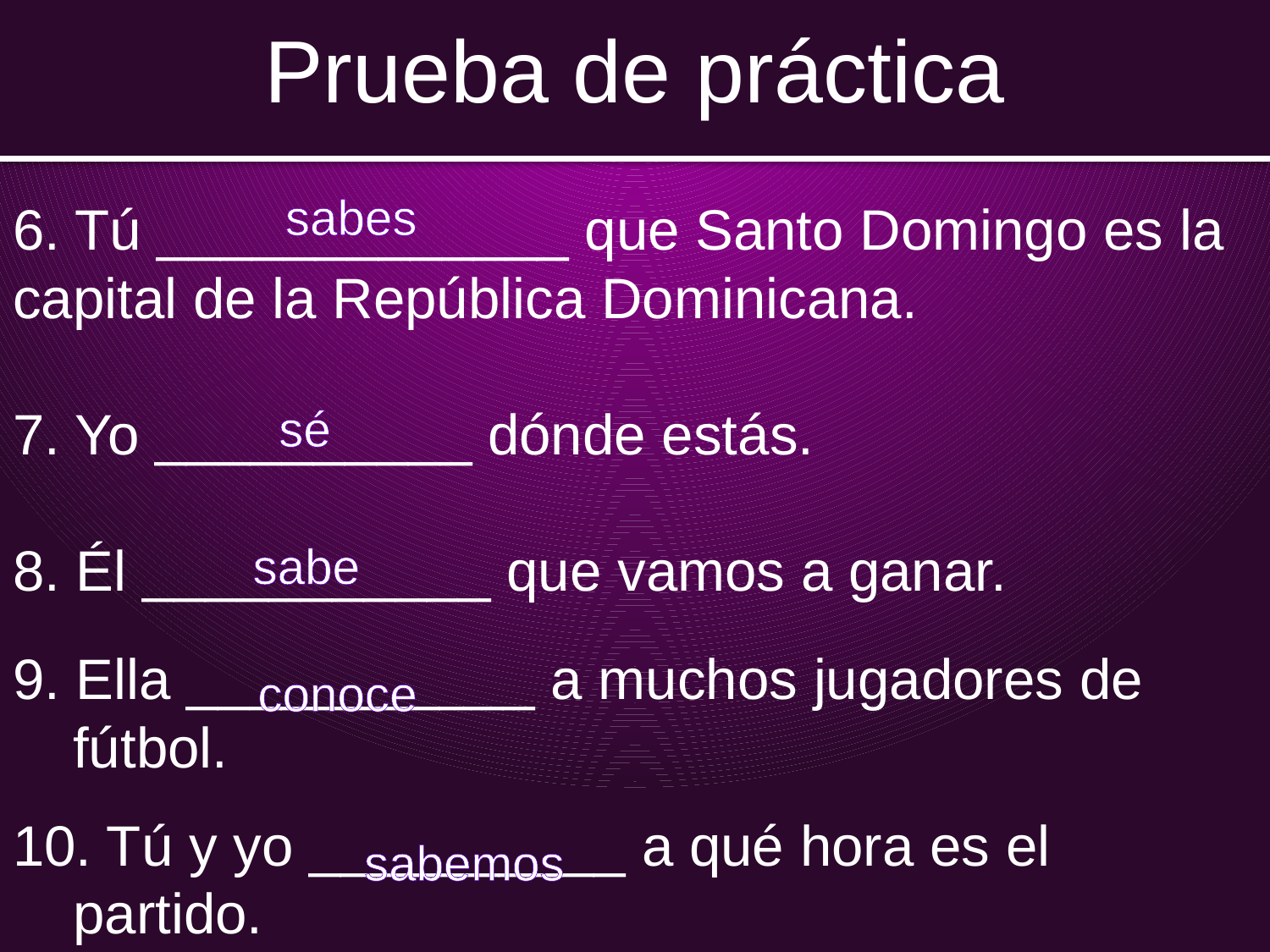

# Prueba de práctica
sabes
6. Tú _____________ que Santo Domingo es la capital de la República Dominicana.
7. Yo __________ dónde estás.
8. Él ___________ que vamos a ganar.
9. Ella ___________ a muchos jugadores de fútbol.
10. Tú y yo __________ a qué hora es el partido.
sé
sabe
conoce
sabemos